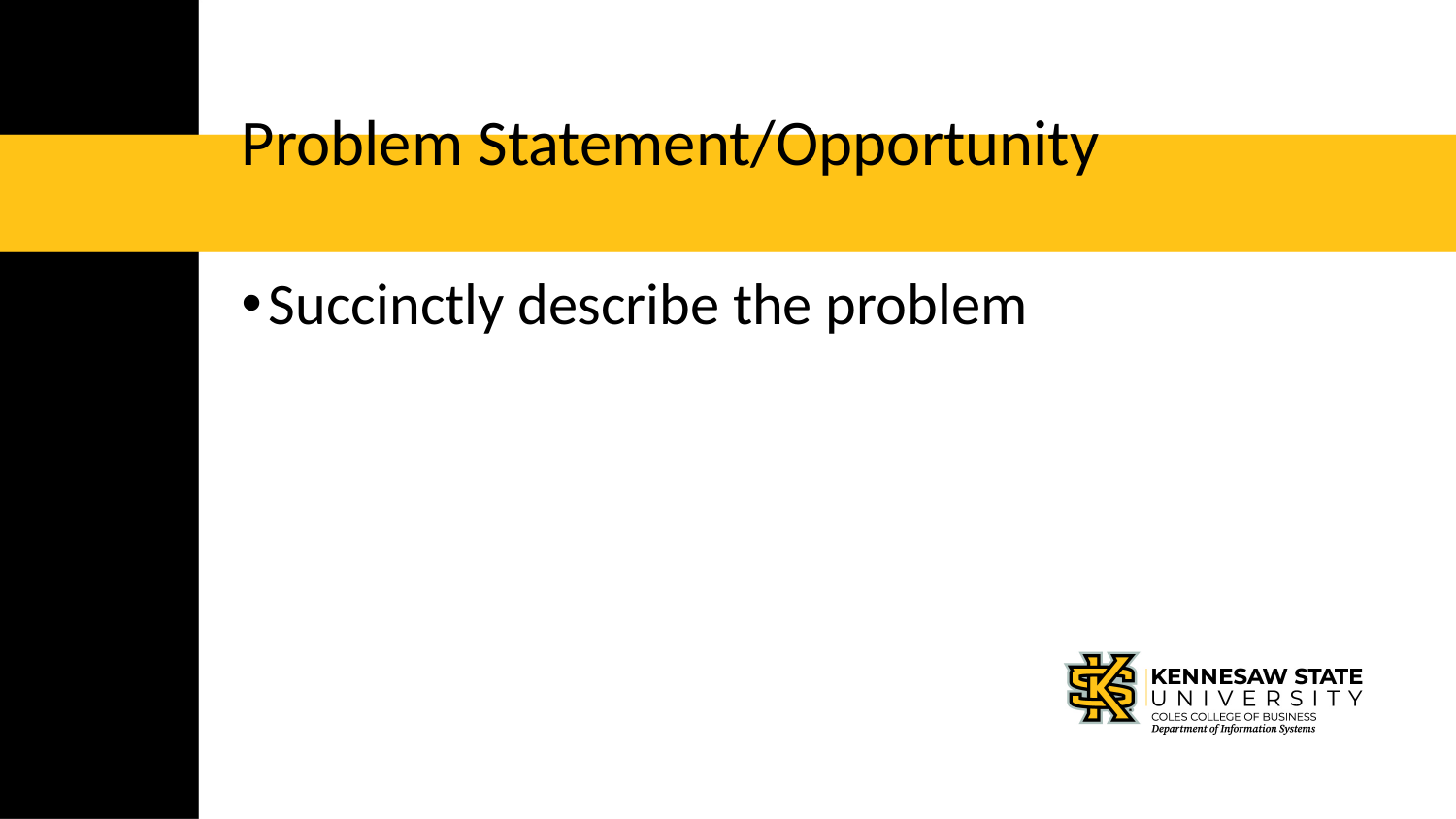

# Problem Statement/Opportunity
Succinctly describe the problem